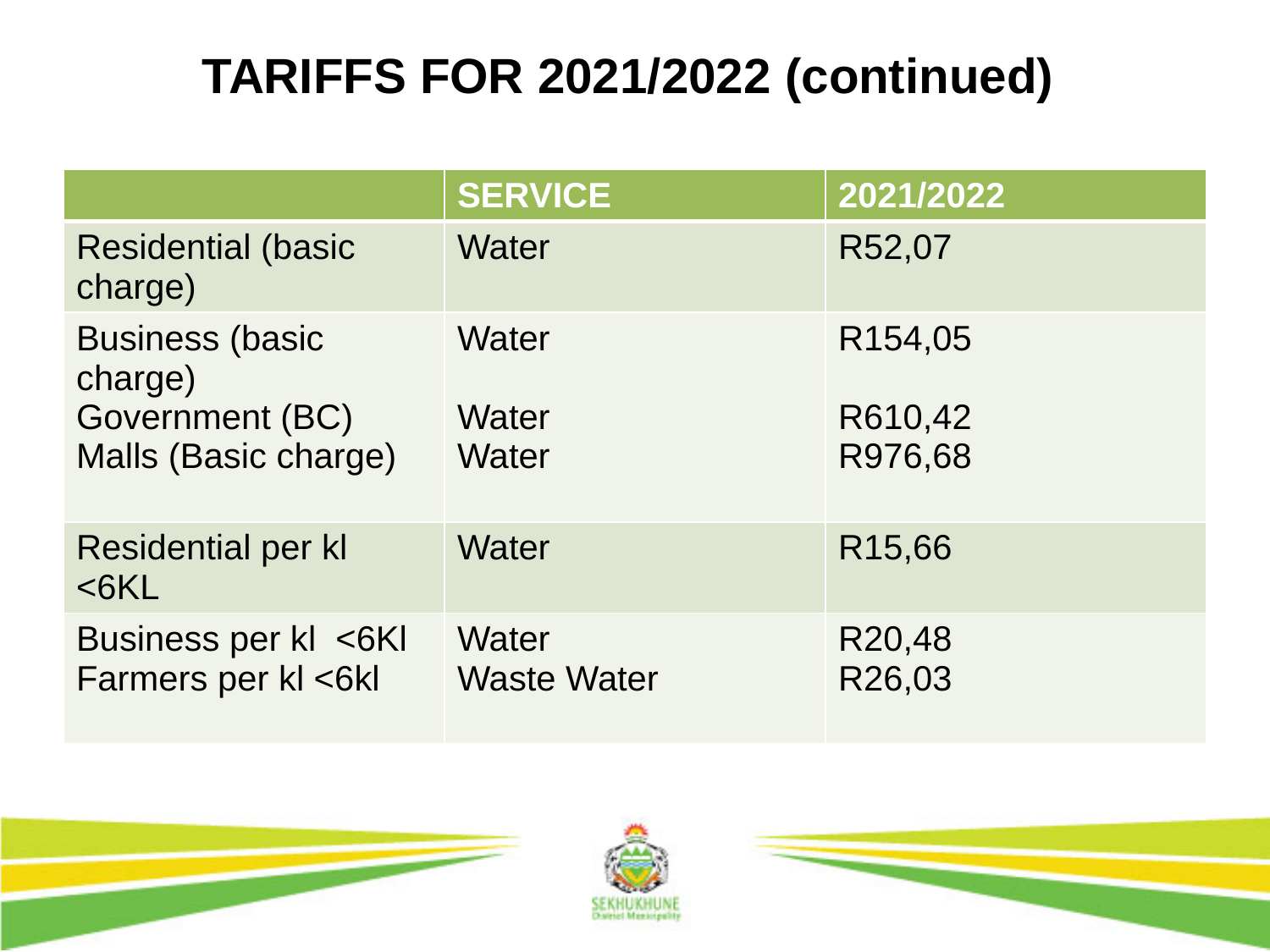

# TARIFFS FOR 2021/2022 (continued)
|  | SERVICE | 2021/2022 |
| --- | --- | --- |
| Residential (basic charge) | Water | R52,07 |
| Business (basic charge) Government (BC) Malls (Basic charge) | Water Water Water | R154,05 R610,42 R976,68 |
| Residential per kl <6KL | Water | R15,66 |
| Business per kl <6Kl Farmers per kl <6kl | Water Waste Water | R20,48 R26,03 |